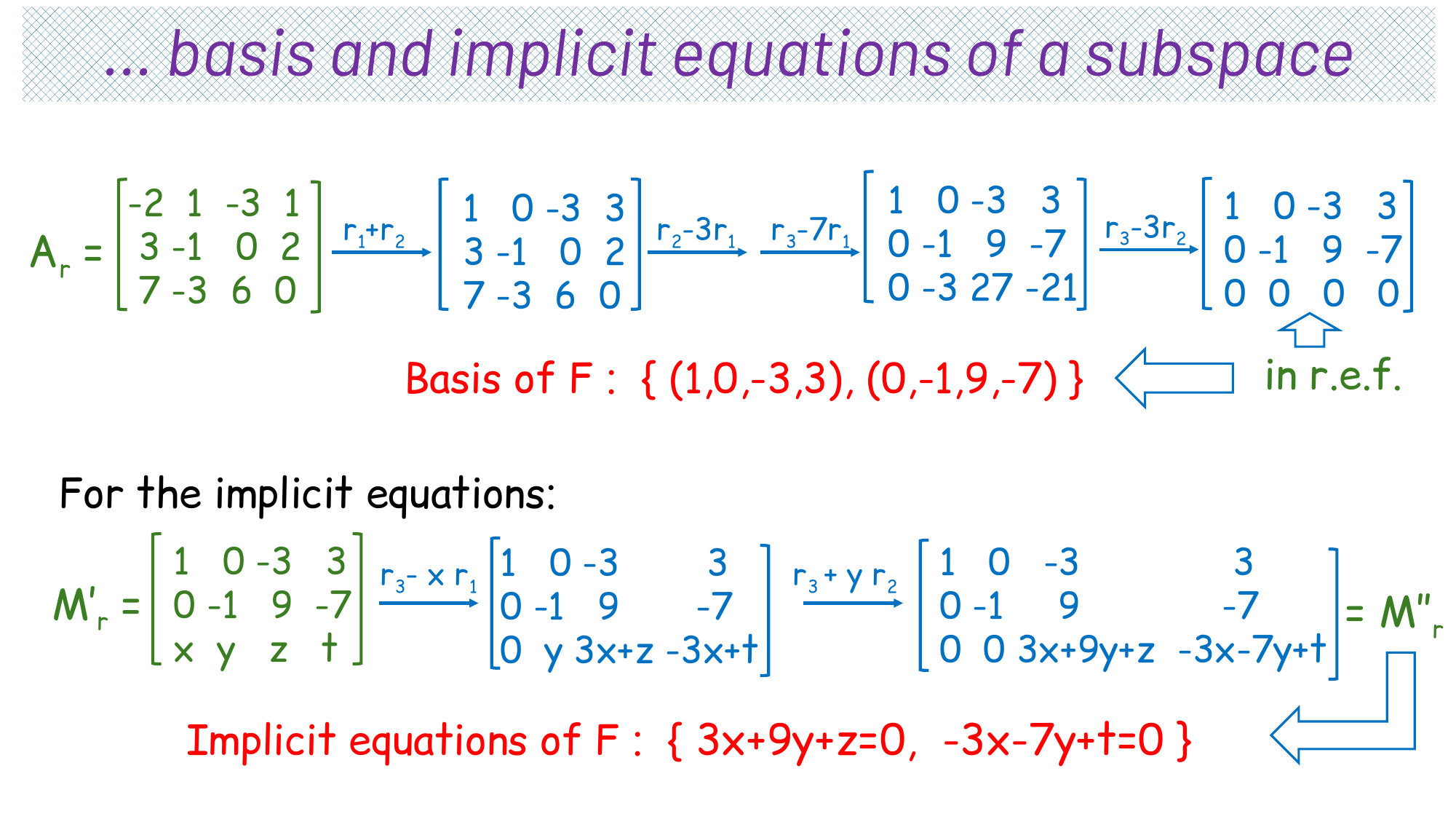

# … basis and implicit equations of a subspace
  1   0 -3   3
  0 -1   9  -7
  0 -3 27 -21

 -2  1  -3  1
  3 -1   0  2
  7 -3  6  0

  1   0 -3   3
  0 -1   9  -7
  0  0   0   0

  1   0 -3  3
  3 -1   0  2
  7 -3  6  0

r3-3r2
r1+r2
r2-3r1
r3-7r1
Ar =

in r.e.f.
Basis of F :  { (1,0,-3,3), (0,-1,9,-7) }

For the implicit equations:

  1   0 -3   3
  0 -1   9  -7
  x  y   z   t

  1   0   -3              3
  0 -1     9             -7
  0  0 3x+9y+z  -3x-7y+t

  1   0 -3        3
  0 -1   9       -7
  0  y 3x+z -3x+t

r3- x r1
r3 + y r2
M’r =
= M’’r

Implicit equations of F :  { 3x+9y+z=0,  -3x-7y+t=0 }